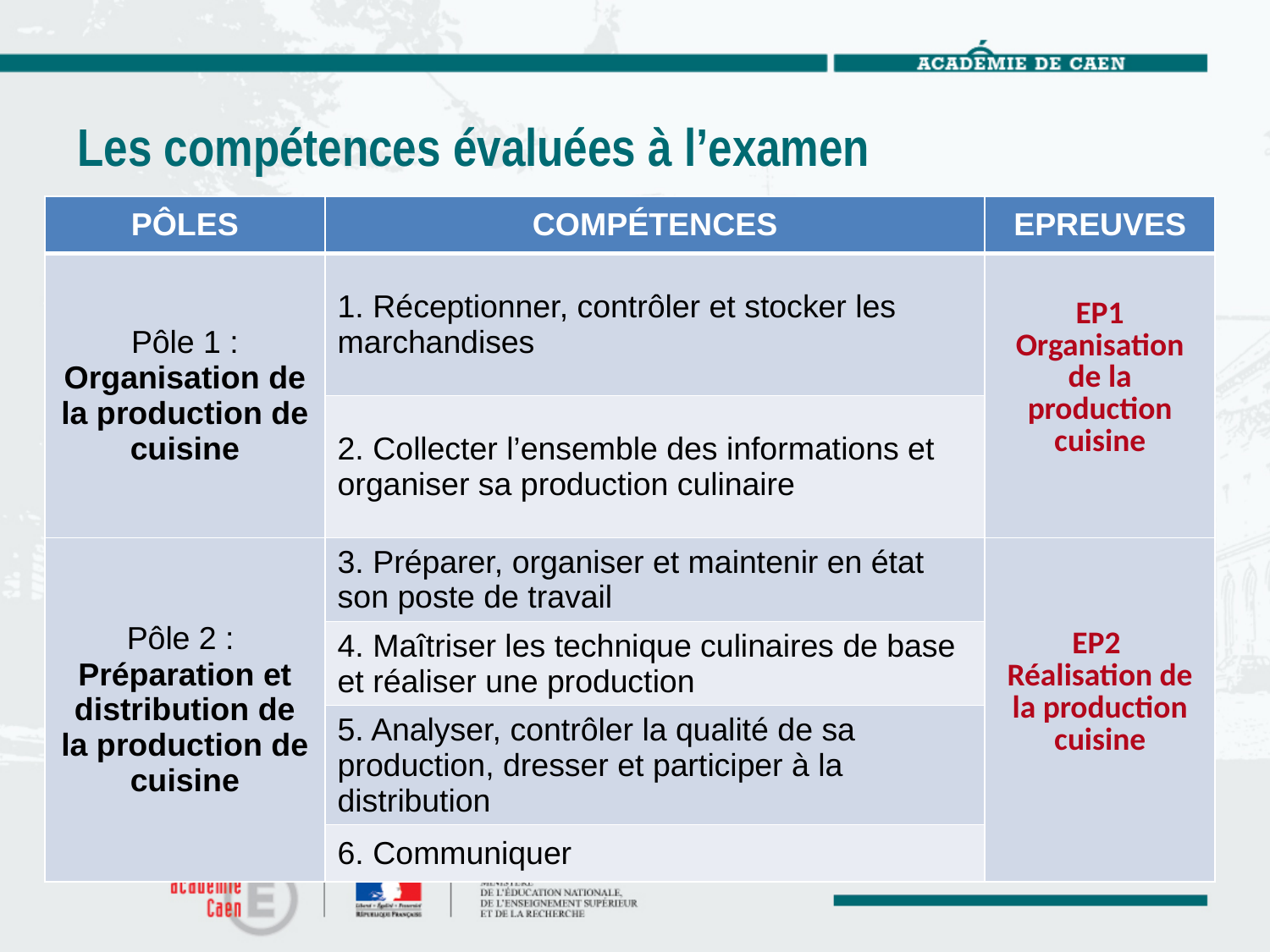

# Les compétences évaluées à l’examen
| PÔLES | COMPÉTENCES | EPREUVES |
| --- | --- | --- |
| Pôle 1 : Organisation de la production de cuisine | 1. Réceptionner, contrôler et stocker les marchandises | EP1 Organisation de la production cuisine |
|  | 2. Collecter l’ensemble des informations et organiser sa production culinaire |  |
| Pôle 2 : Préparation et distribution de la production de cuisine | 3. Préparer, organiser et maintenir en état son poste de travail | EP2 Réalisation de la production cuisine |
|  | 4. Maîtriser les technique culinaires de base et réaliser une production |  |
|  | 5. Analyser, contrôler la qualité de sa production, dresser et participer à la distribution |  |
|  | 6. Communiquer |  |